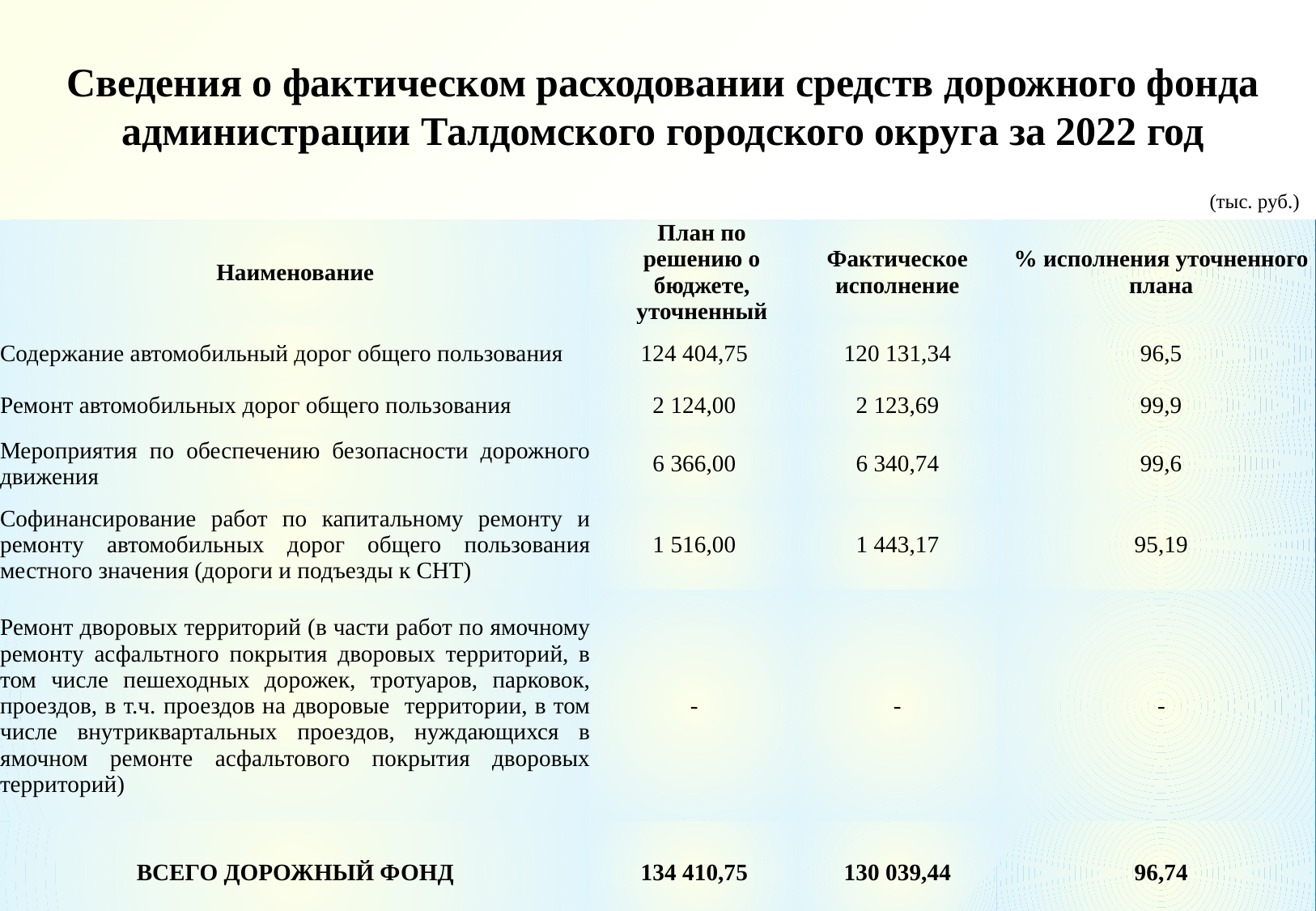

Сведения о фактическом расходовании средств дорожного фонда администрации Талдомского городского округа за 2022 год
(тыс. руб.)
| Наименование | План по решению о бюджете, уточненный | Фактическое исполнение | % исполнения уточненного плана |
| --- | --- | --- | --- |
| Содержание автомобильный дорог общего пользования | 124 404,75 | 120 131,34 | 96,5 |
| Ремонт автомобильных дорог общего пользования | 2 124,00 | 2 123,69 | 99,9 |
| Мероприятия по обеспечению безопасности дорожного движения | 6 366,00 | 6 340,74 | 99,6 |
| Софинансирование работ по капитальному ремонту и ремонту автомобильных дорог общего пользования местного значения (дороги и подъезды к СНТ) | 1 516,00 | 1 443,17 | 95,19 |
| Ремонт дворовых территорий (в части работ по ямочному ремонту асфальтного покрытия дворовых территорий, в том числе пешеходных дорожек, тротуаров, парковок, проездов, в т.ч. проездов на дворовые территории, в том числе внутриквартальных проездов, нуждающихся в ямочном ремонте асфальтового покрытия дворовых территорий) | - | - | - |
| ВСЕГО ДОРОЖНЫЙ ФОНД | 134 410,75 | 130 039,44 | 96,74 |